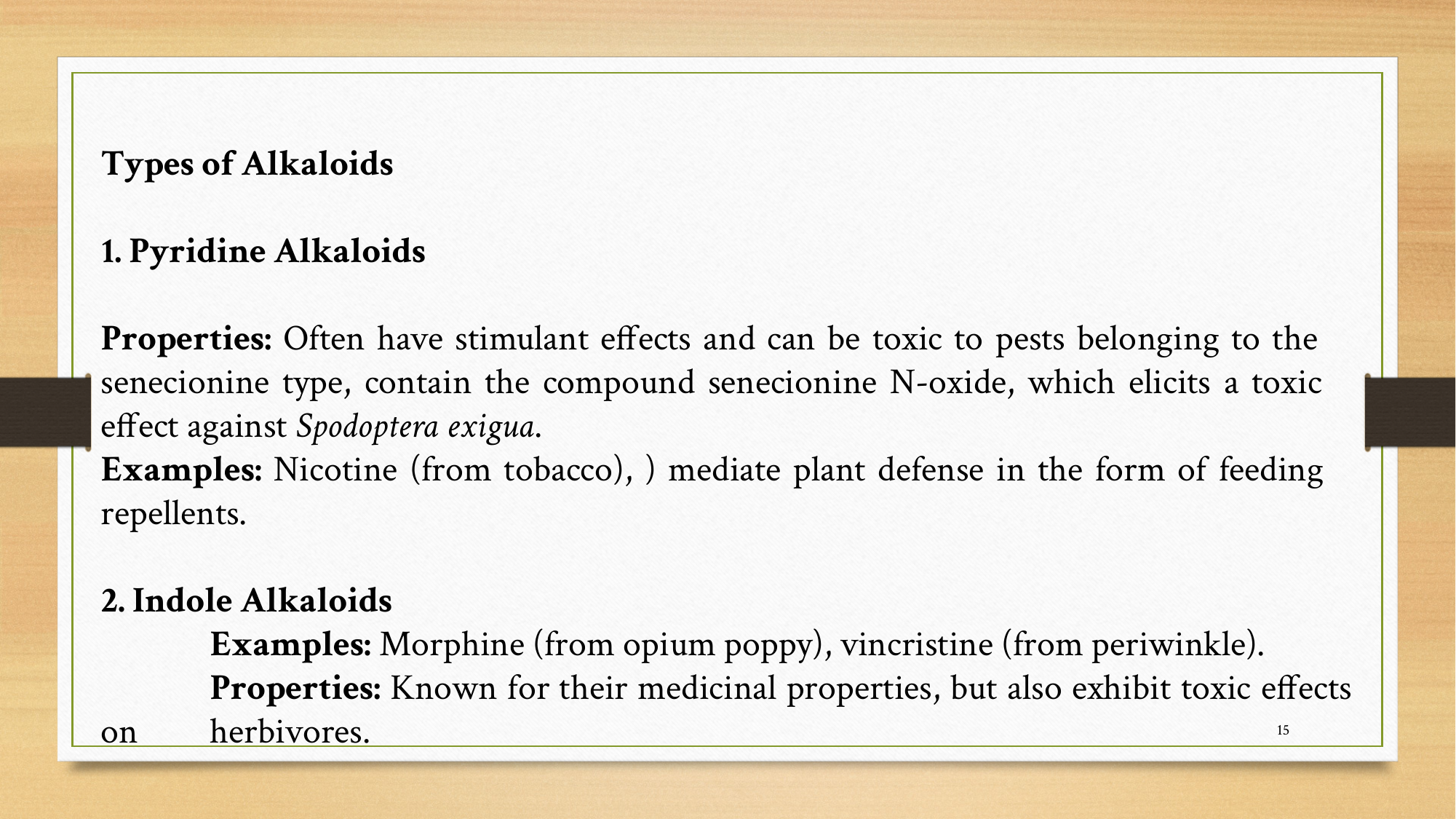

Types of Alkaloids

1. Pyridine Alkaloids

Properties: Often have stimulant effects and can be toxic to pests belonging to the 	senecionine type, contain the compound senecionine N-oxide, which elicits a toxic 	effect against Spodoptera exigua.
Examples: Nicotine (from tobacco), ) mediate plant defense in the form of feeding 	repellents.

2. Indole Alkaloids
	Examples: Morphine (from opium poppy), vincristine (from periwinkle).
	Properties: Known for their medicinal properties, but also exhibit toxic effects on 	herbivores.
15